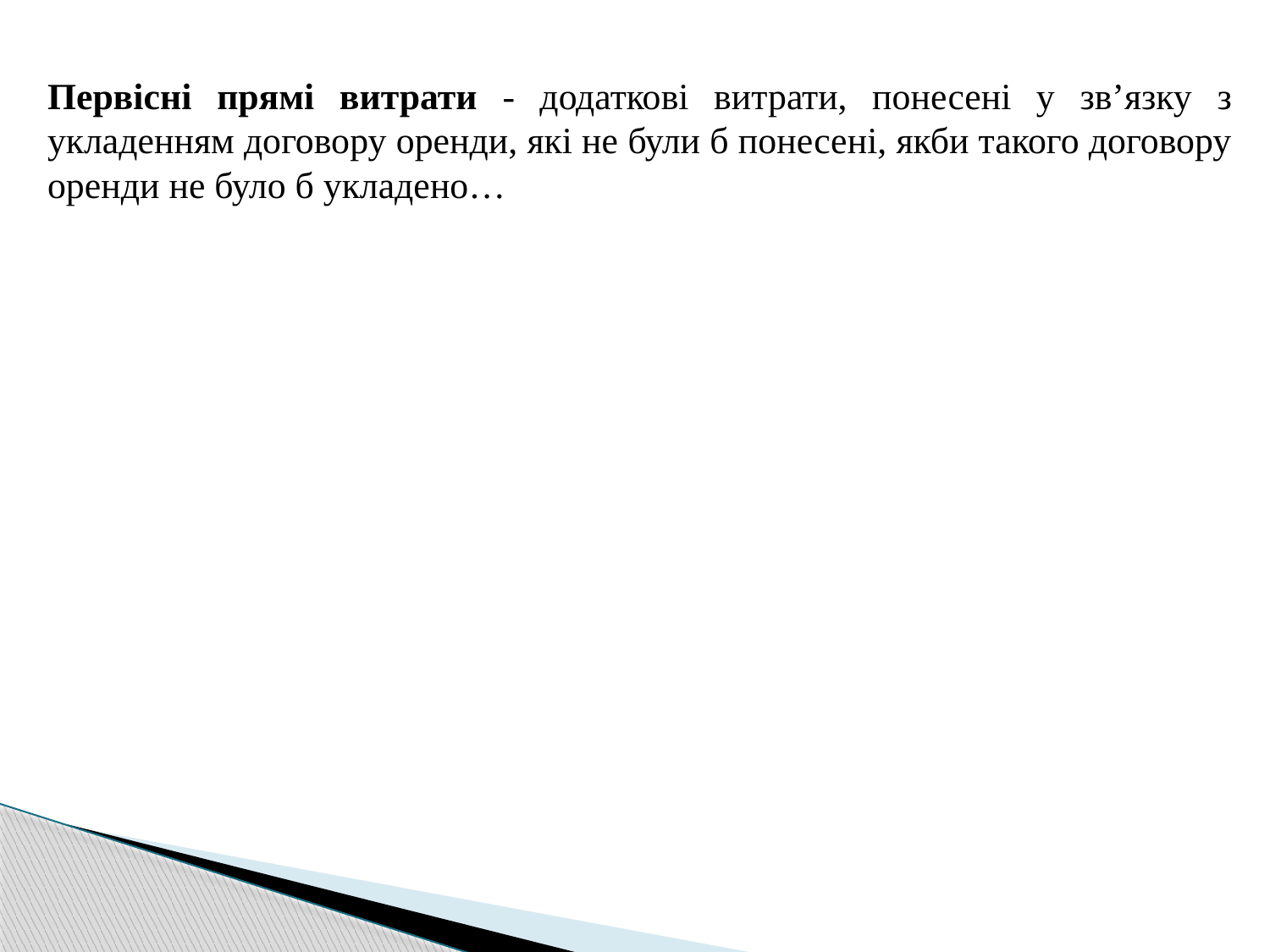

Первісні прямі витрати - додаткові витрати, понесені у зв’язку з укладенням договору оренди, які не були б понесені, якби такого договору оренди не було б укладено…